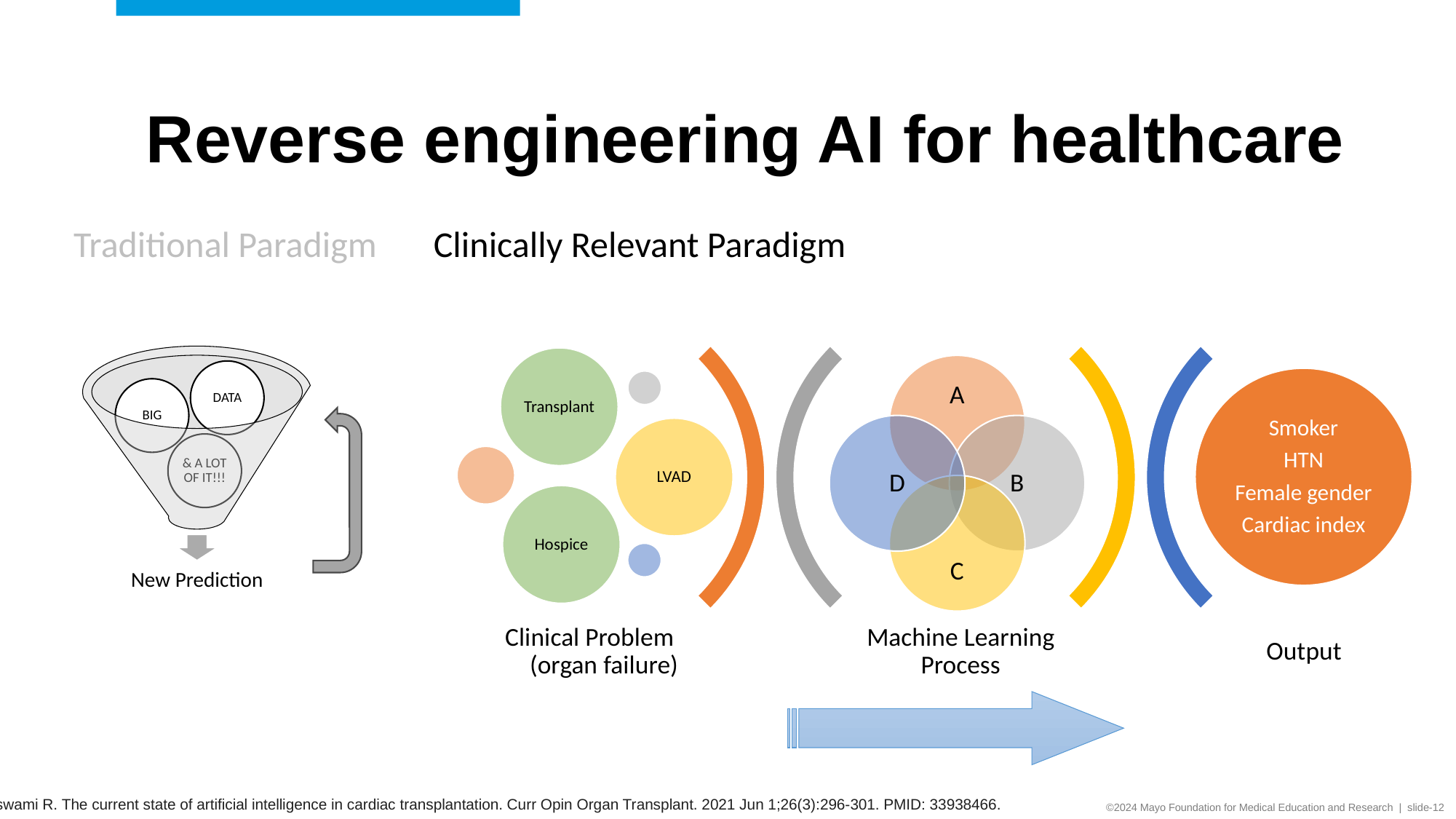

Reverse engineering AI for healthcare
Machine Learning Process
Output
A
B
C
D
Transplant
LVAD
Hospice
Smoker
HTN
Female gender
Cardiac index
Clinical Problem      (organ failure)
Clinically Relevant Paradigm
Traditional Paradigm
New Prediction
& A LOT OF IT!!!
BIG
DATA

Goswami R. The current state of artificial intelligence in cardiac transplantation. Curr Opin Organ Transplant. 2021 Jun 1;26(3):296-301. PMID: 33938466.